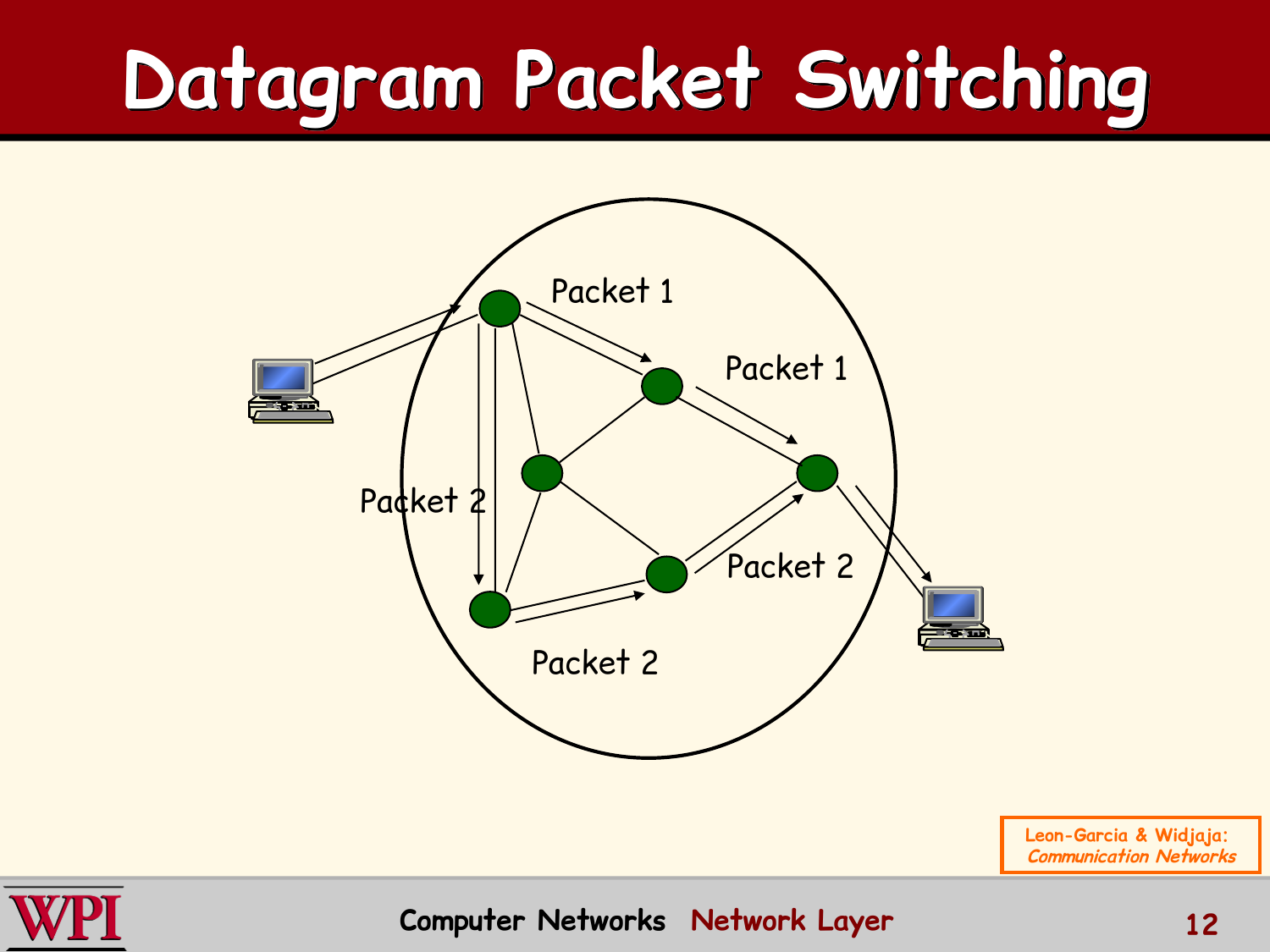

# Datagram Packet Switching

Packet 1

Packet 1

Packet 2

Packet 2

Packet 2
Leon-Garcia & Widjaja:
Communication Networks
 Computer Networks  Network Layer
12